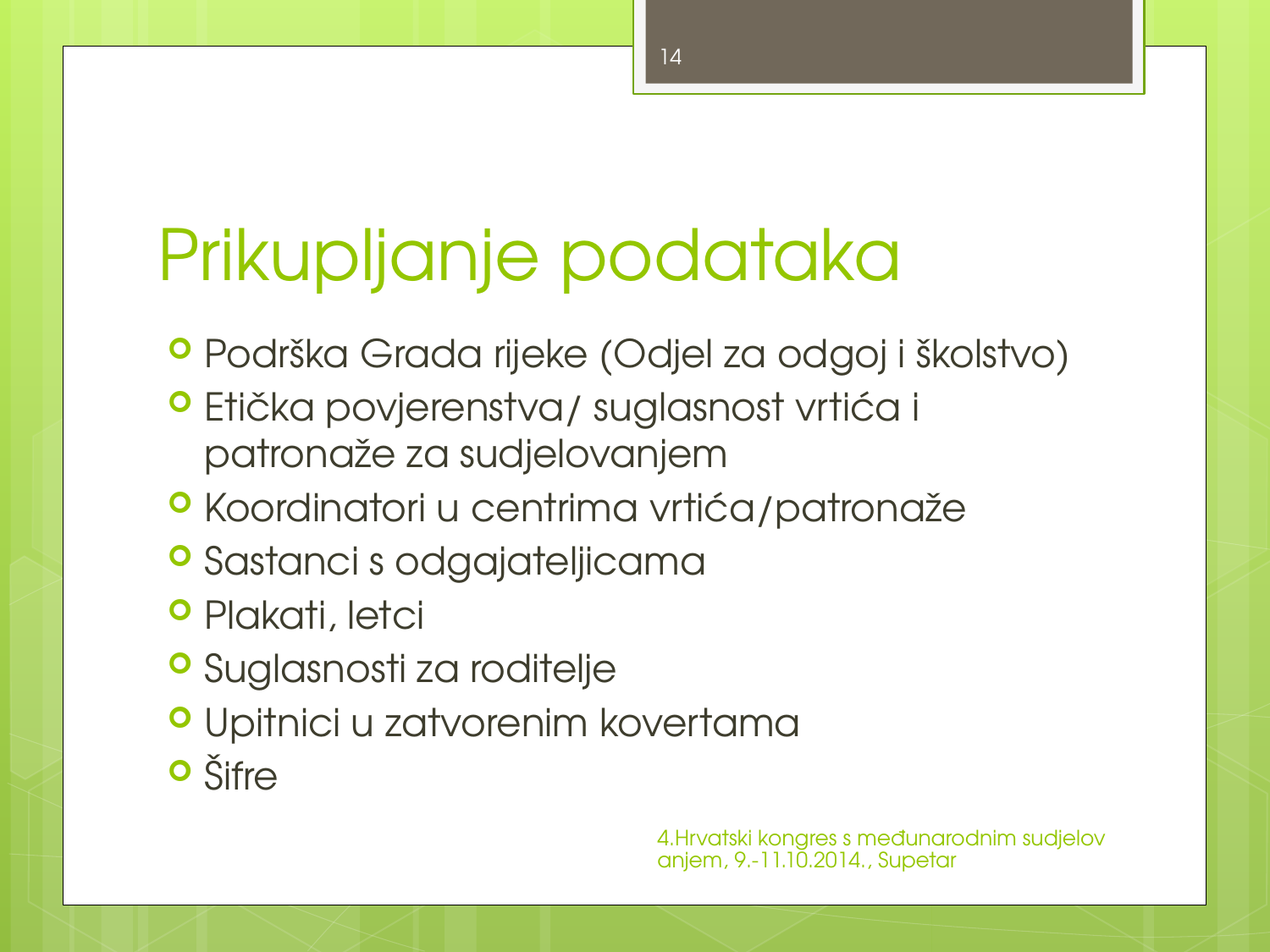

14
# Prikupljanje podataka
Podrška Grada rijeke (Odjel za odgoj i školstvo)
Etička povjerenstva/ suglasnost vrtića i patronaže za sudjelovanjem
Koordinatori u centrima vrtića/patronaže
Sastanci s odgajateljicama
Plakati, letci
Suglasnosti za roditelje
Upitnici u zatvorenim kovertama
Šifre
4.Hrvatski kongres s međunarodnim sudjelovanjem, 9.-11.10.2014., Supetar